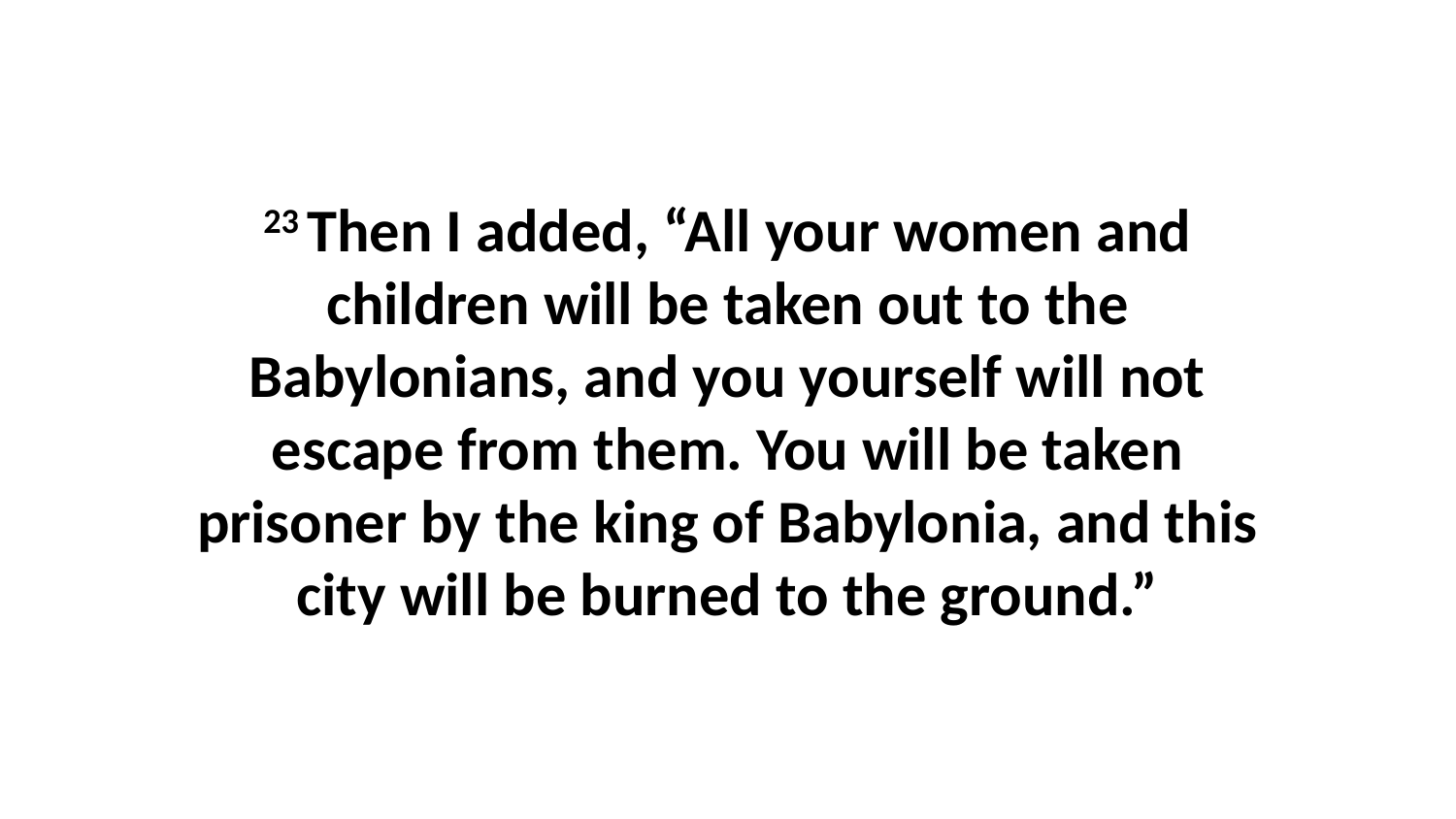

23 Then I added, “All your women and children will be taken out to the Babylonians, and you yourself will not escape from them. You will be taken prisoner by the king of Babylonia, and this city will be burned to the ground.”